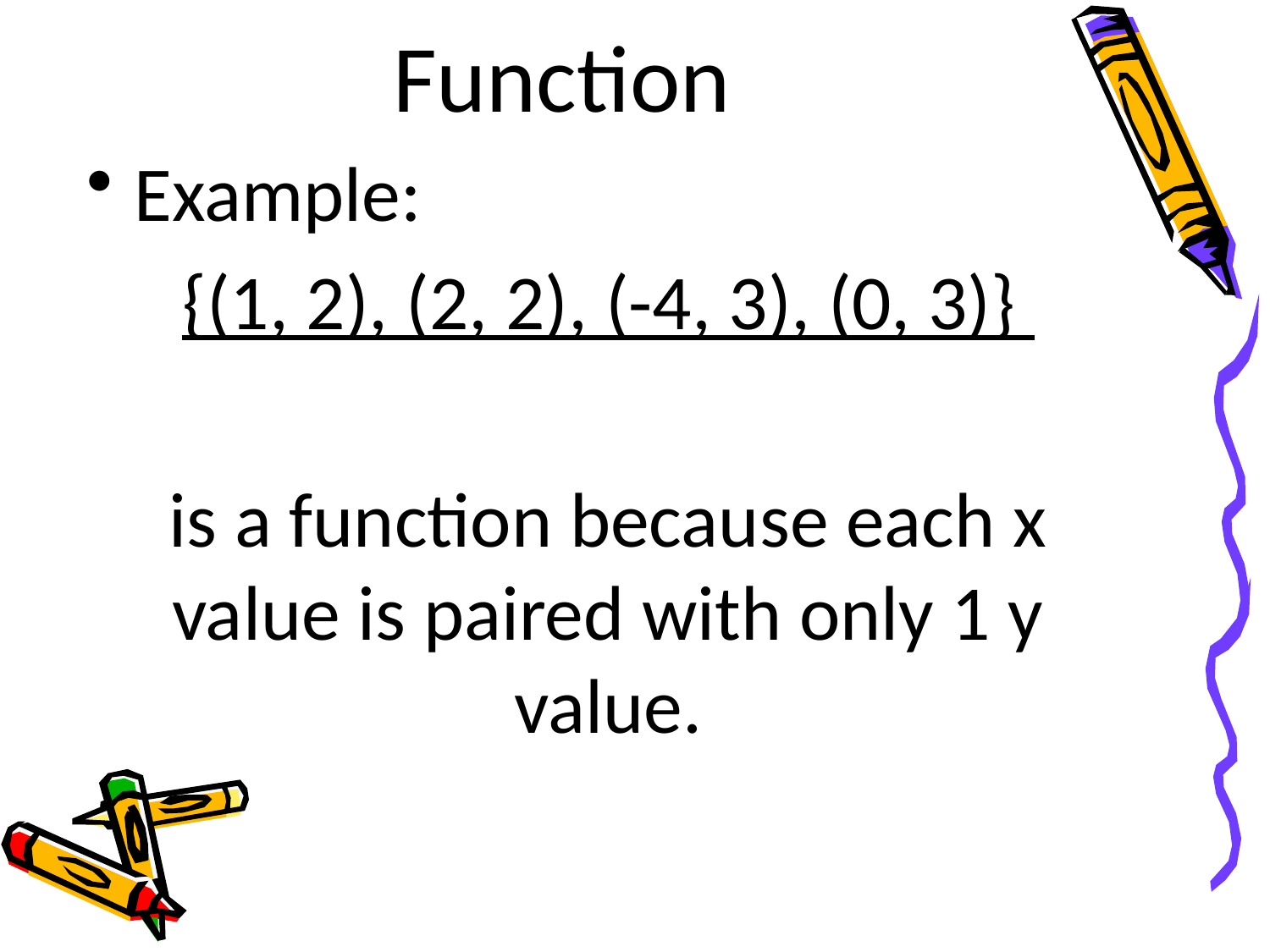

# Function
Example:
{(1, 2), (2, 2), (-4, 3), (0, 3)}

is a function because each x value is paired with only 1 y value.